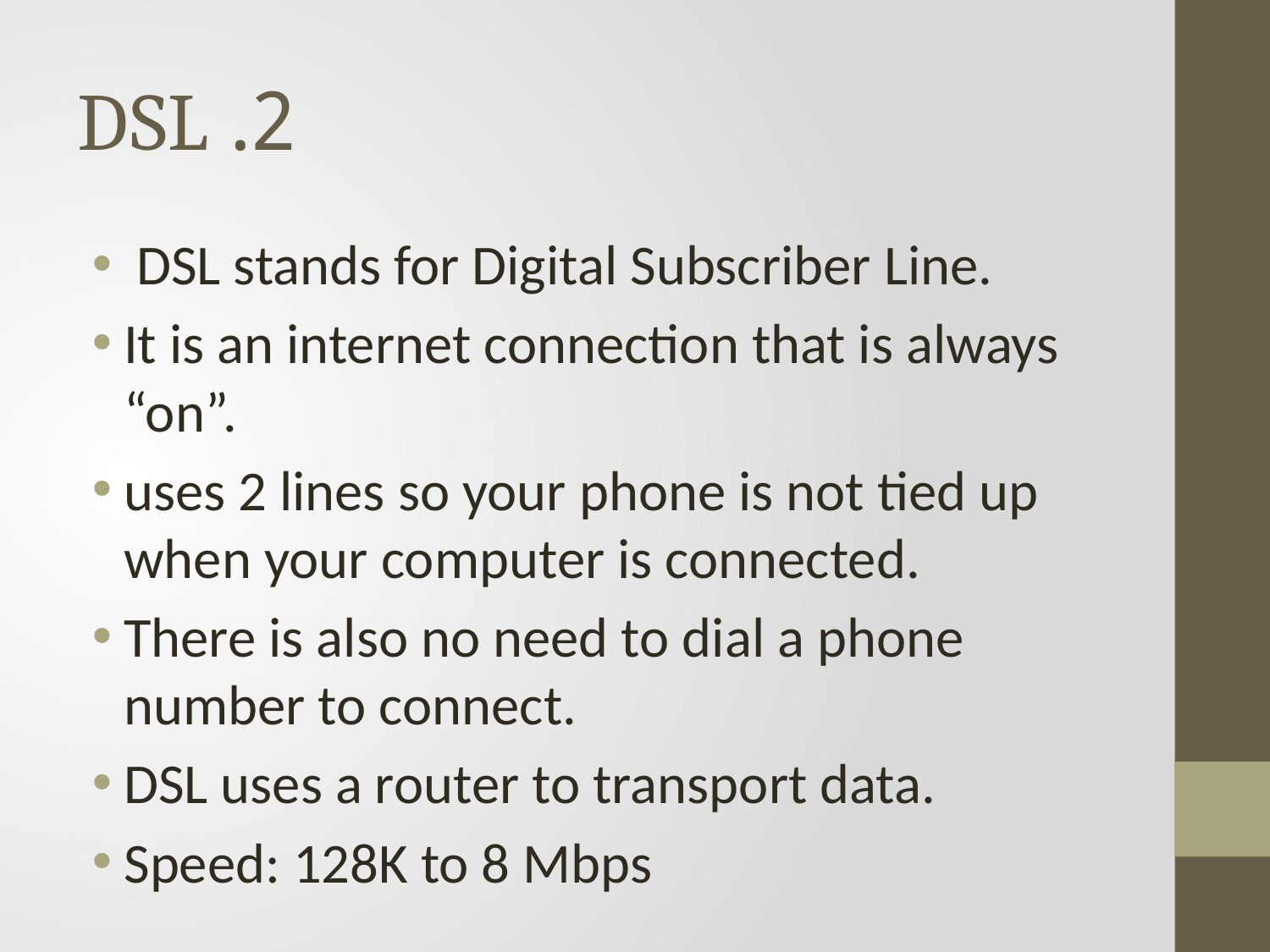

# 2. DSL
 DSL stands for Digital Subscriber Line.
It is an internet connection that is always “on”.
uses 2 lines so your phone is not tied up when your computer is connected.
There is also no need to dial a phone number to connect.
DSL uses a router to transport data.
Speed: 128K to 8 Mbps